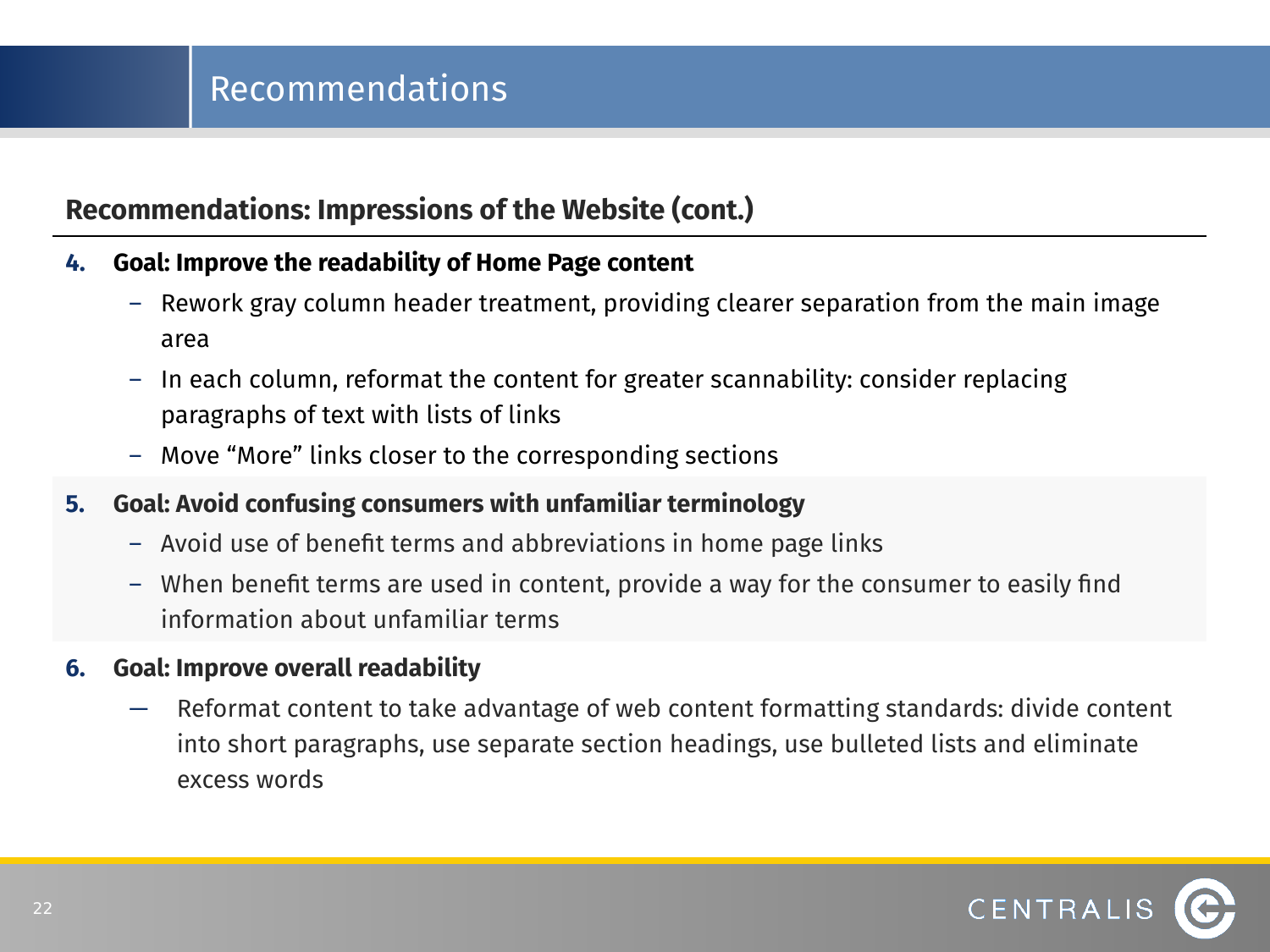

Recommendations
| Recommendations: Impressions of the Website (cont.) |
| --- |
| Goal: Improve the readability of Home Page content Rework gray column header treatment, providing clearer separation from the main image area In each column, reformat the content for greater scannability: consider replacing paragraphs of text with lists of links Move “More” links closer to the corresponding sections |
| Goal: Avoid confusing consumers with unfamiliar terminology Avoid use of benefit terms and abbreviations in home page links When benefit terms are used in content, provide a way for the consumer to easily find information about unfamiliar terms |
| Goal: Improve overall readability Reformat content to take advantage of web content formatting standards: divide content into short paragraphs, use separate section headings, use bulleted lists and eliminate excess words |
    22